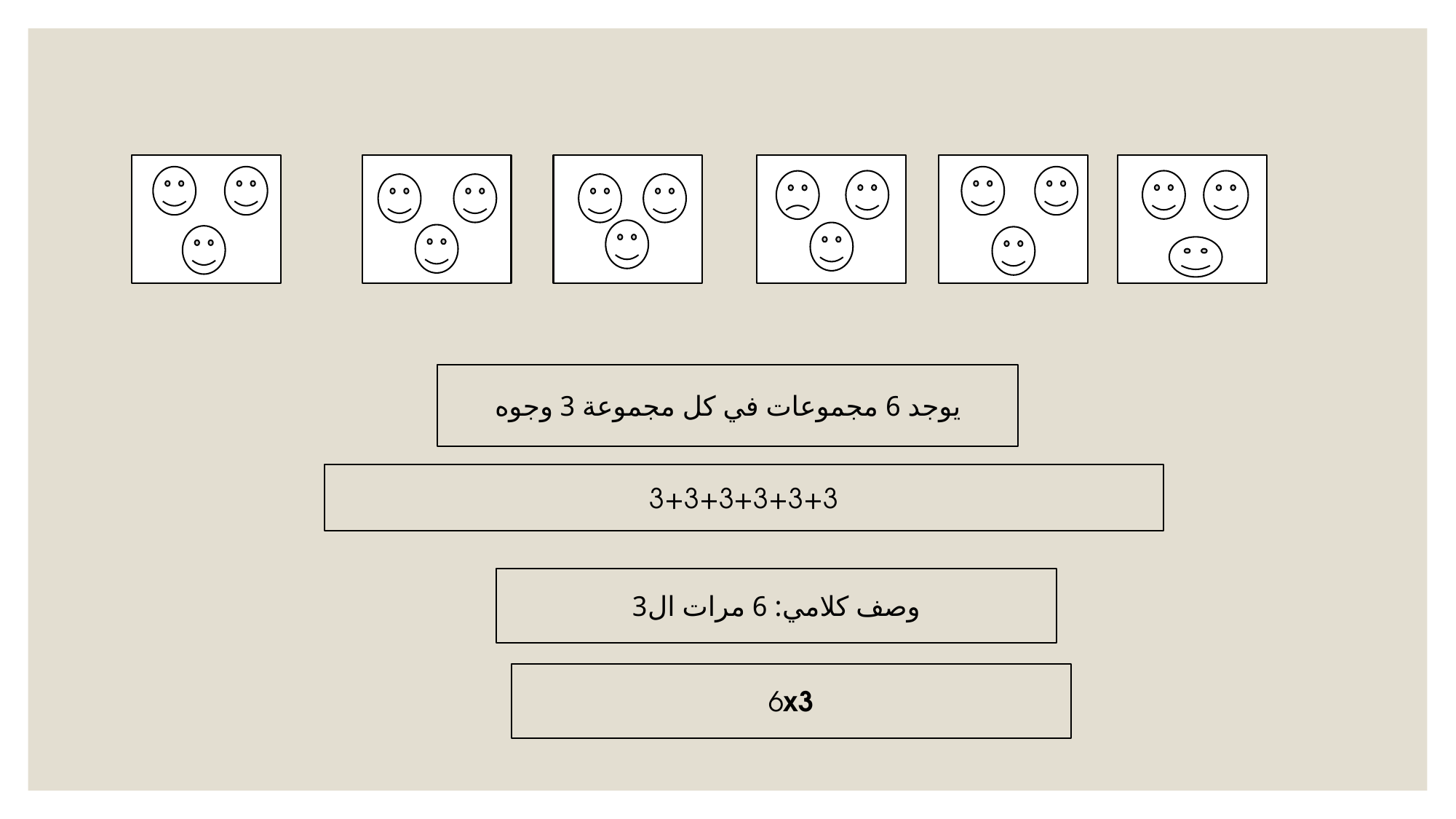

يوجد 6 مجموعات في كل مجموعة 3 وجوه
3+3+3+3+3+3
وصف كلامي: 6 مرات ال3
6x3